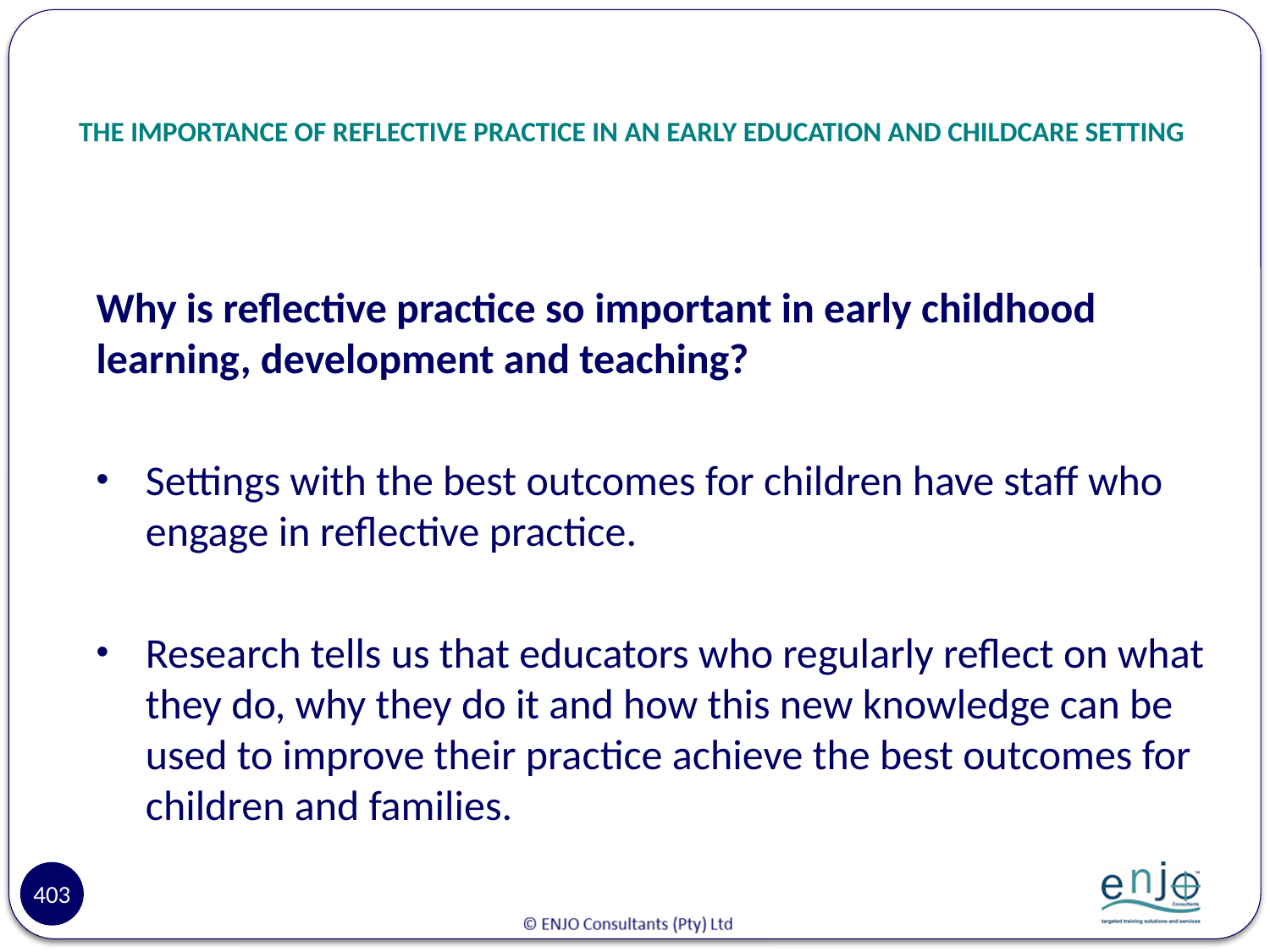

# THE IMPORTANCE OF REFLECTIVE PRACTICE IN AN EARLY EDUCATION AND CHILDCARE SETTING
Why is reflective practice so important in early childhood learning, development and teaching?

Settings with the best outcomes for children have staff who engage in reflective practice.

Research tells us that educators who regularly reflect on what they do, why they do it and how this new knowledge can be used to improve their practice achieve the best outcomes for children and families.

403